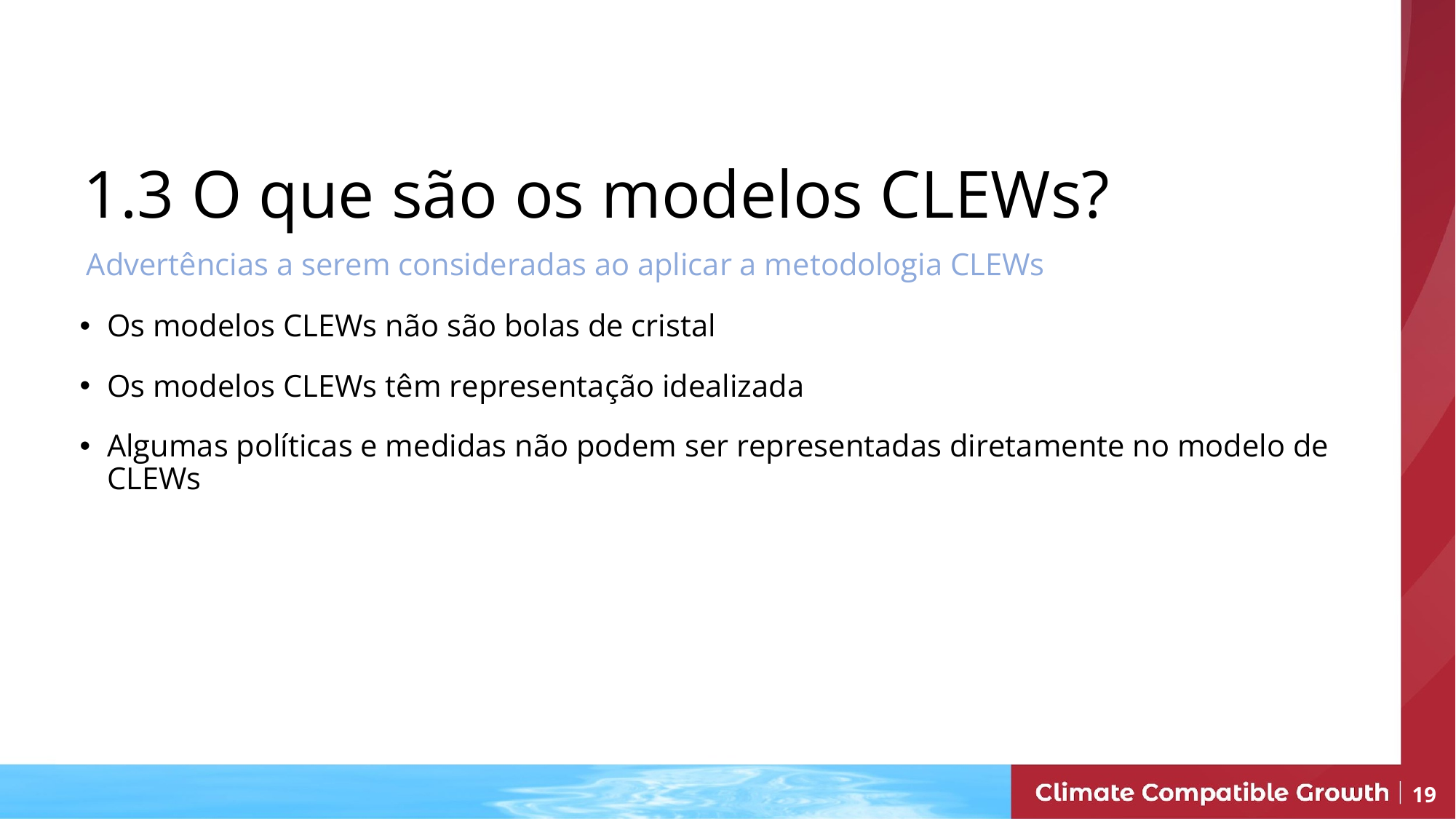

1.3 O que são os modelos CLEWs?
Advertências a serem consideradas ao aplicar a metodologia CLEWs
Os modelos CLEWs não são bolas de cristal
Os modelos CLEWs têm representação idealizada
Algumas políticas e medidas não podem ser representadas diretamente no modelo de CLEWs

19